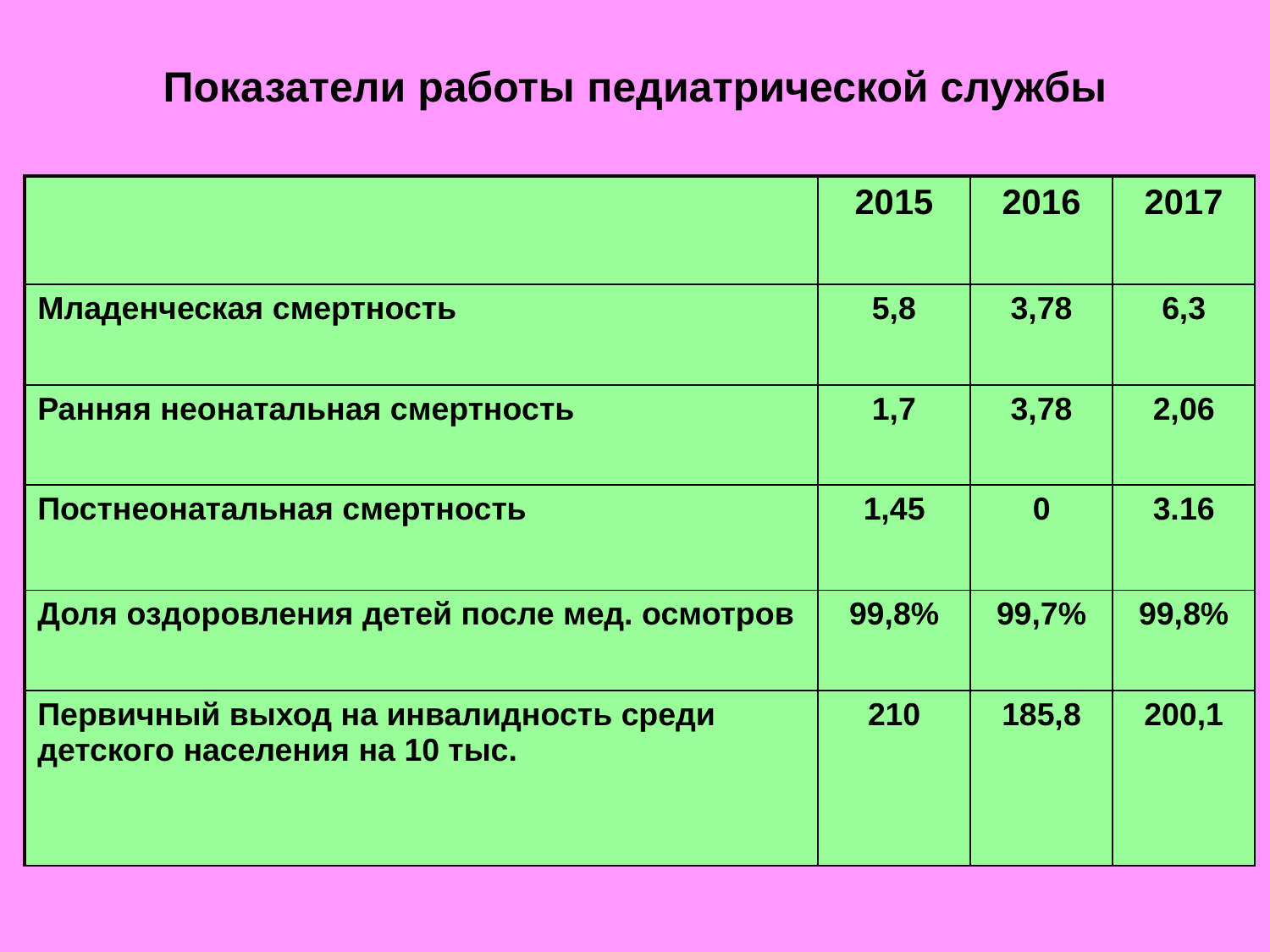

# Показатели работы педиатрической службы

[unsupported chart]

|  | 2015 | 2016 | 2017 |
| --- | --- | --- | --- |
| Младенческая смертность | 5,8 | 3,78 | 6,3 |
| Ранняя неонатальная смертность | 1,7 | 3,78 | 2,06 |
| Постнеонатальная смертность | 1,45 | 0 | 3.16 |
| Доля оздоровления детей после мед. осмотров | 99,8% | 99,7% | 99,8% |
| Первичный выход на инвалидность среди детского населения на 10 тыс. | 210 | 185,8 | 200,1 |